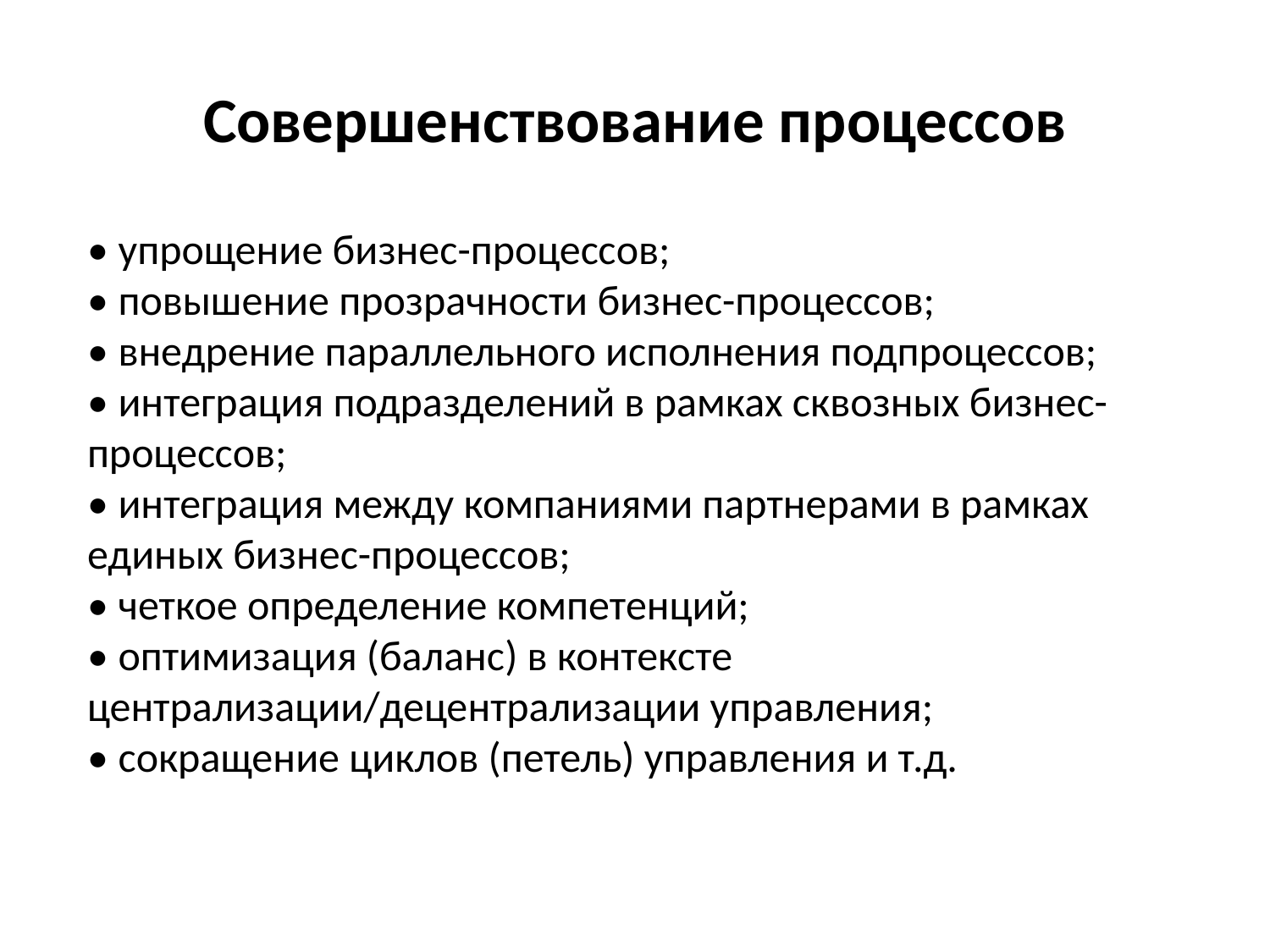

# Совершенствование процессов
• упрощение бизнес-процессов;
• повышение прозрачности бизнес-процессов;
• внедрение параллельного исполнения подпроцессов;
• интеграция подразделений в рамках сквозных бизнес-процессов;
• интеграция между компаниями партнерами в рамках единых бизнес-процессов;
• четкое определение компетенций;
• оптимизация (баланс) в контексте централизации/децентрализации управления;
• сокращение циклов (петель) управления и т.д.